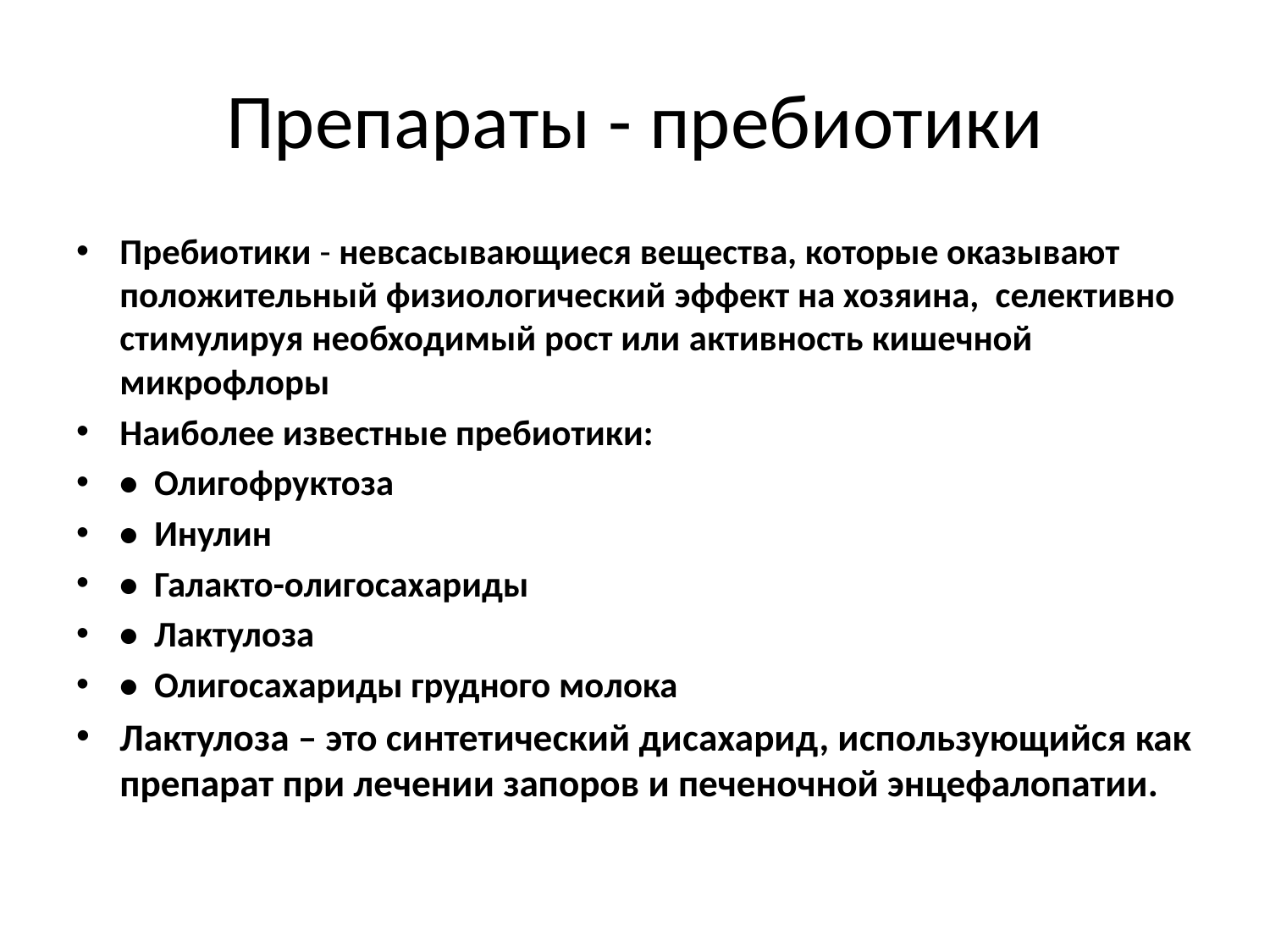

# Препараты - пребиотики
Пребиотики - невсасывающиеся вещества, которые оказывают положительный физиологический эффект на хозяина,  селективно стимулируя необходимый рост или активность кишечной микрофлоры
Наиболее известные пребиотики:
•  Олигофруктоза
•  Инулин
•  Галакто-олигосахариды
•  Лактулоза
•  Олигосахариды грудного молока
Лактулоза – это синтетический дисахарид, использующийся как препарат при лечении запоров и печеночной энцефалопатии.